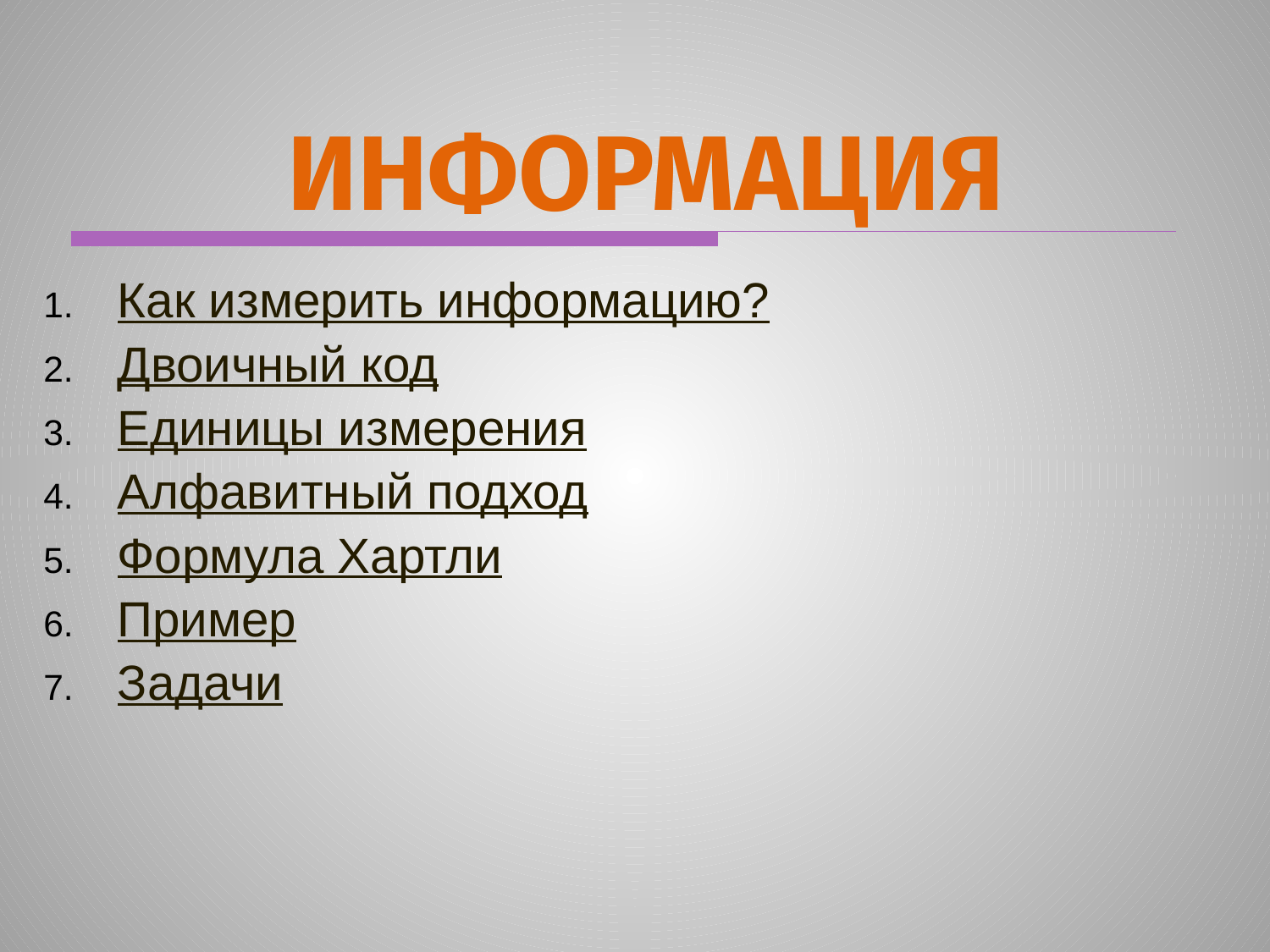

# ИНФОРМАЦИЯ

Как измерить информацию?
Двоичный код
Единицы измерения
Алфавитный подход
Формула Хартли
Пример
Задачи